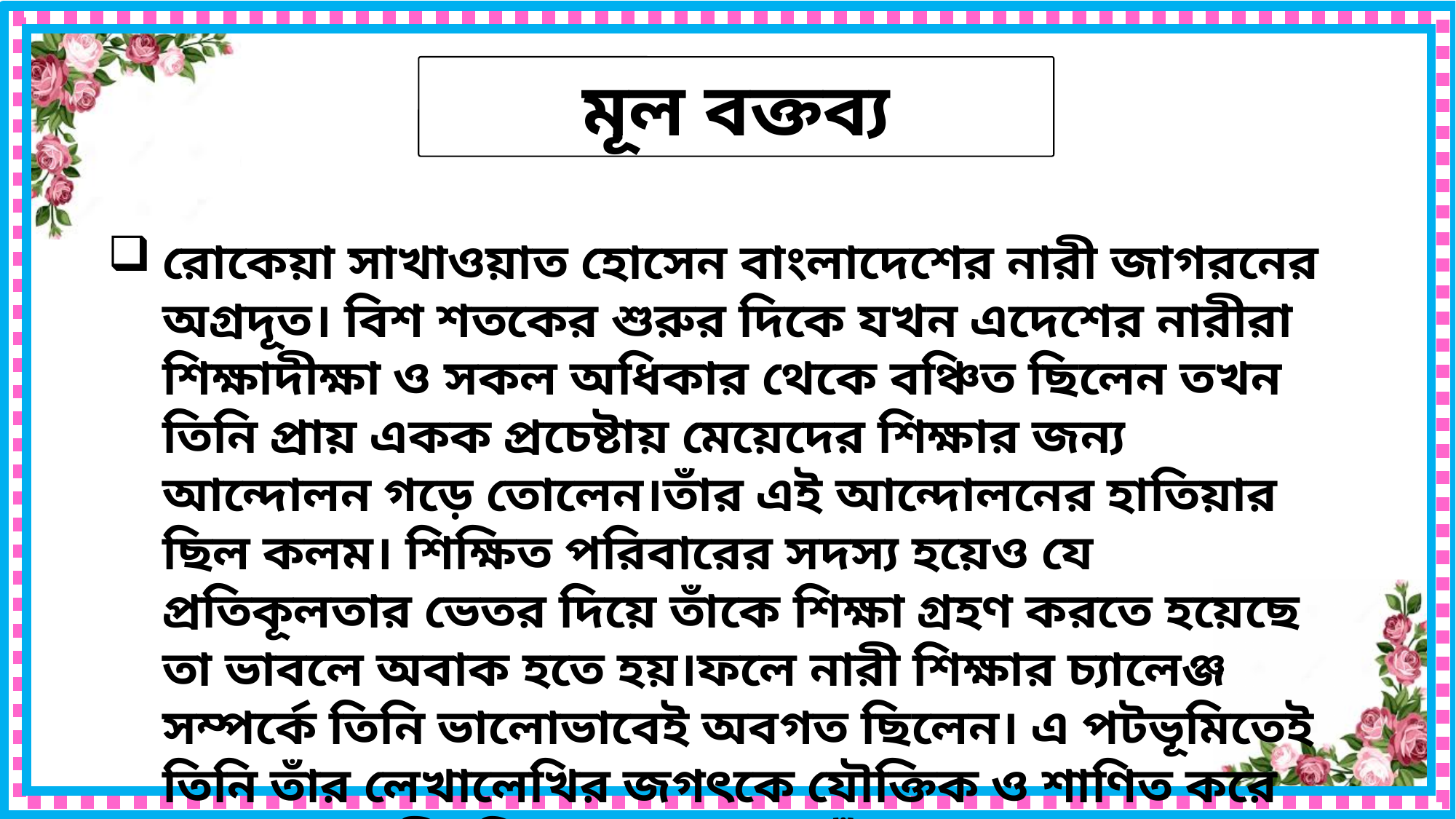

মূল বক্তব্য
রোকেয়া সাখাওয়াত হোসেন বাংলাদেশের নারী জাগরনের অগ্রদূত। বিশ শতকের শুরুর দিকে যখন এদেশের নারীরা শিক্ষাদীক্ষা ও সকল অধিকার থেকে বঞ্চিত ছিলেন তখন তিনি প্রায় একক প্রচেষ্টায় মেয়েদের শিক্ষার জন্য আন্দোলন গড়ে তোলেন।তাঁর এই আন্দোলনের হাতিয়ার ছিল কলম। শিক্ষিত পরিবারের সদস্য হয়েও যে প্রতিকূলতার ভেতর দিয়ে তাঁকে শিক্ষা গ্রহণ করতে হয়েছে তা ভাবলে অবাক হতে হয়।ফলে নারী শিক্ষার চ্যালেঞ্জ সম্পর্কে তিনি ভালোভাবেই অবগত ছিলেন। এ পটভূমিতেই তিনি তাঁর লেখালেখির জগৎকে যৌক্তিক ও শাণিত করে তোলেন। নারীমুক্তির আন্দোলনে তাঁর অবদান অত্যন্ত গুরুত্বপূর্ন।